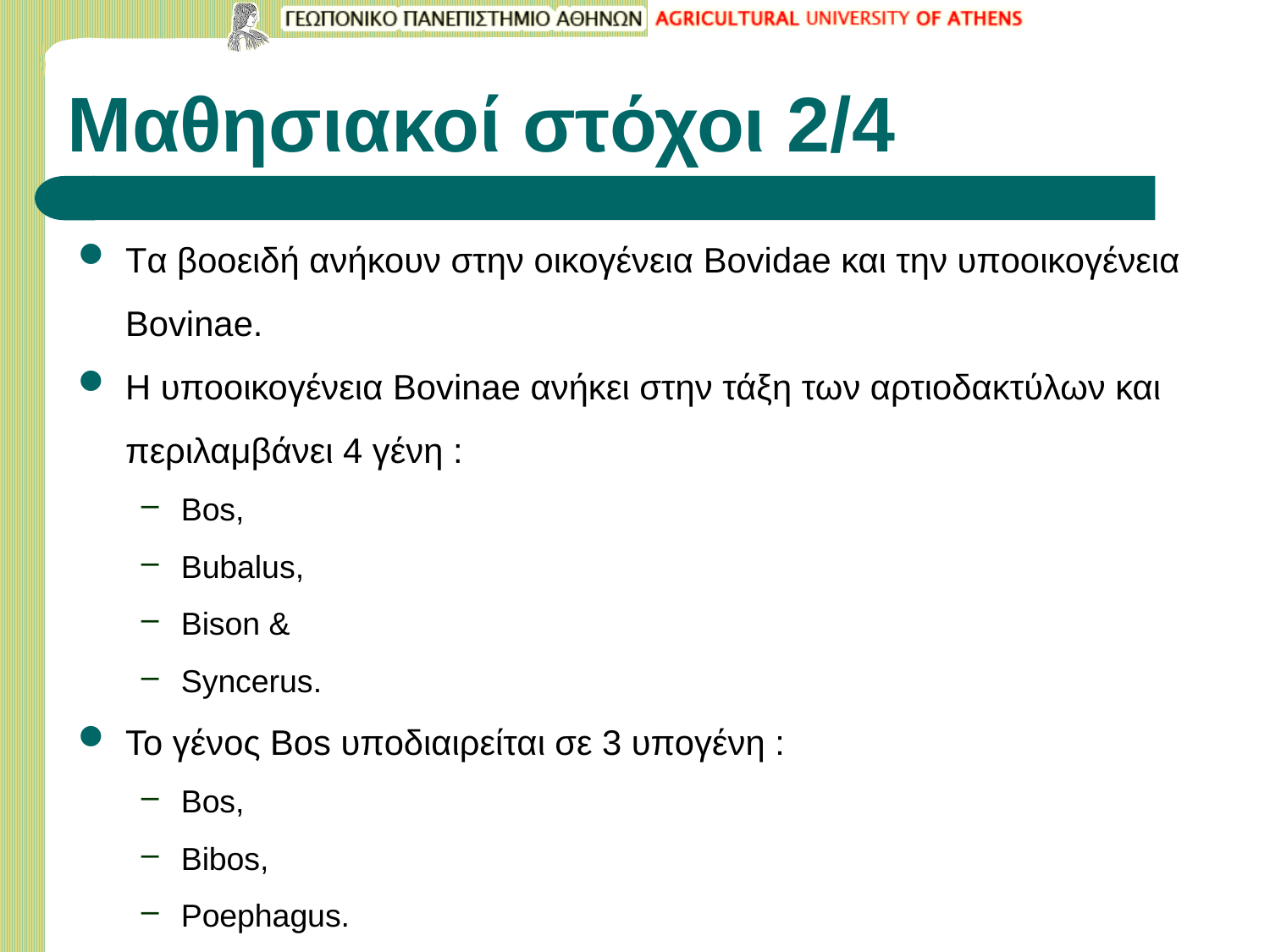

# Μαθησιακοί στόχοι 2/4
Tα βοοειδή ανήκουν στην οικογένεια Bovidae και την υποοικογένεια Bovinae.
H υποοικογένεια Bovinae ανήκει στην τάξη των αρτιοδακτύλων και περιλαμβάνει 4 γένη :
Bos,
Bubalus,
Bison &
Syncerus.
To γένος Bos υποδιαιρείται σε 3 υπογένη :
Bos,
Bibos,
Poephagus.